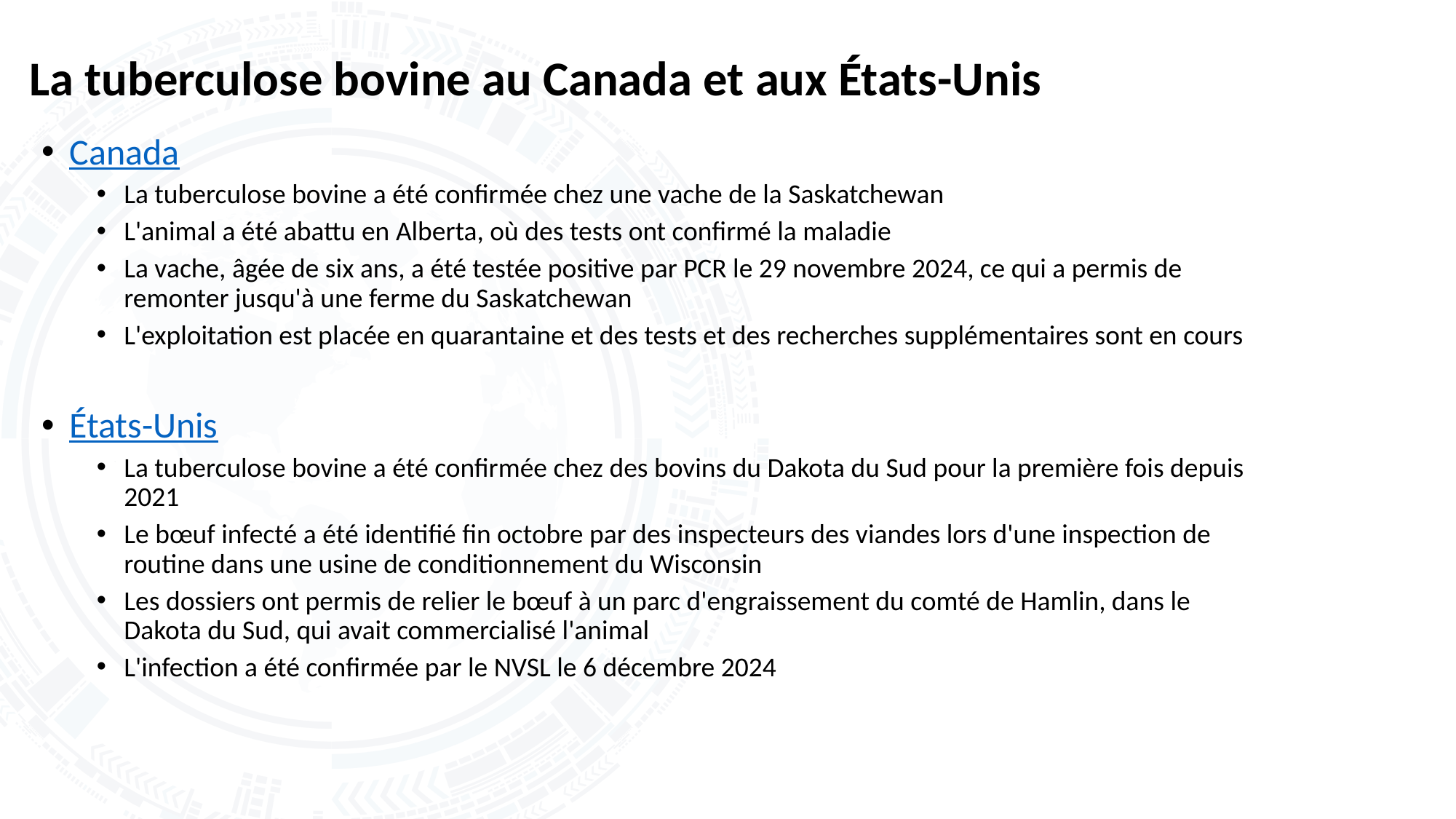

# La tuberculose bovine au Canada et aux États-Unis
Canada
La tuberculose bovine a été confirmée chez une vache de la Saskatchewan
L'animal a été abattu en Alberta, où des tests ont confirmé la maladie
La vache, âgée de six ans, a été testée positive par PCR le 29 novembre 2024, ce qui a permis de remonter jusqu'à une ferme du Saskatchewan
L'exploitation est placée en quarantaine et des tests et des recherches supplémentaires sont en cours

États-Unis
La tuberculose bovine a été confirmée chez des bovins du Dakota du Sud pour la première fois depuis 2021
Le bœuf infecté a été identifié fin octobre par des inspecteurs des viandes lors d'une inspection de routine dans une usine de conditionnement du Wisconsin
Les dossiers ont permis de relier le bœuf à un parc d'engraissement du comté de Hamlin, dans le Dakota du Sud, qui avait commercialisé l'animal
L'infection a été confirmée par le NVSL le 6 décembre 2024